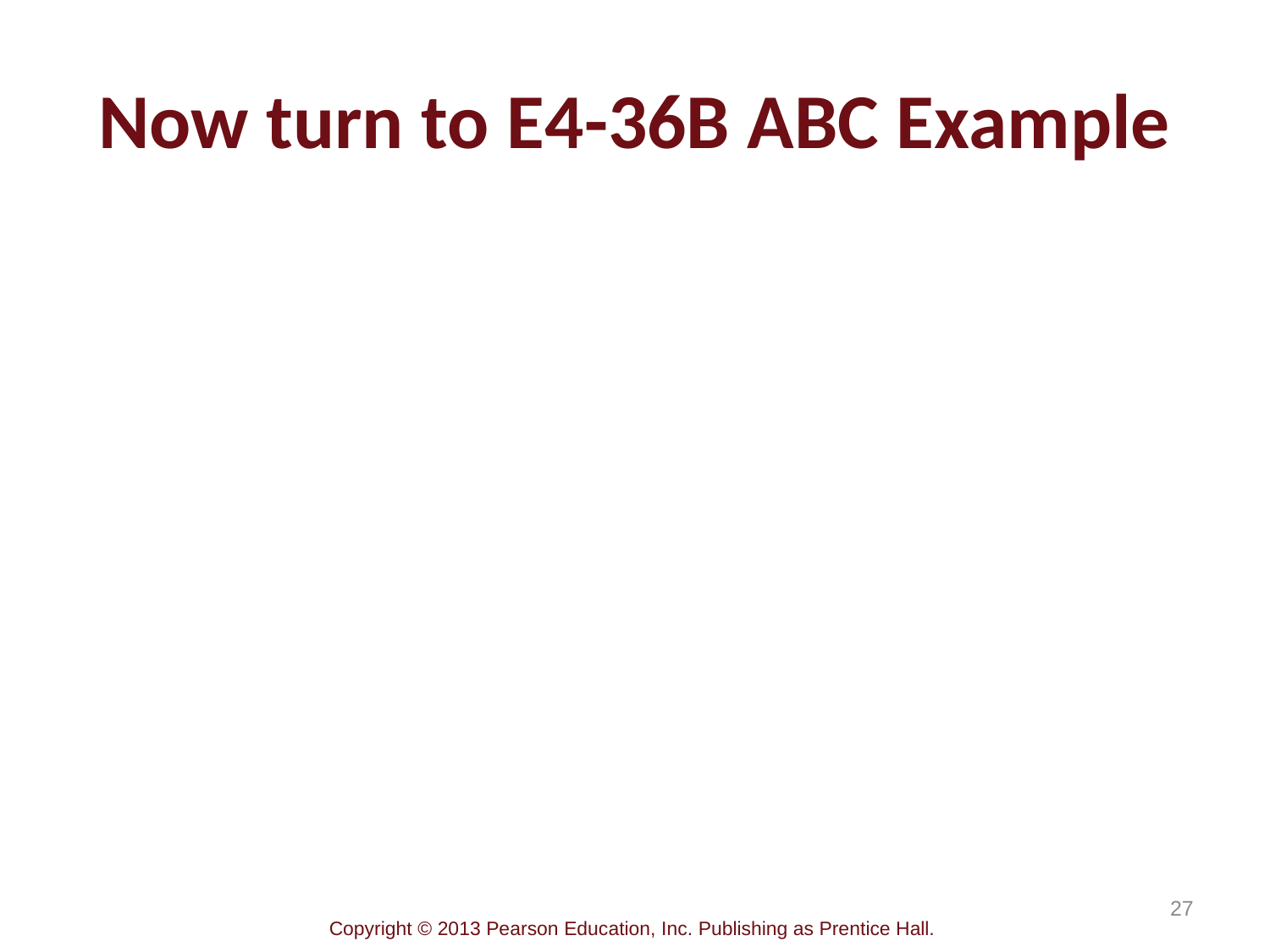

# Now turn to E4-36B ABC Example
27